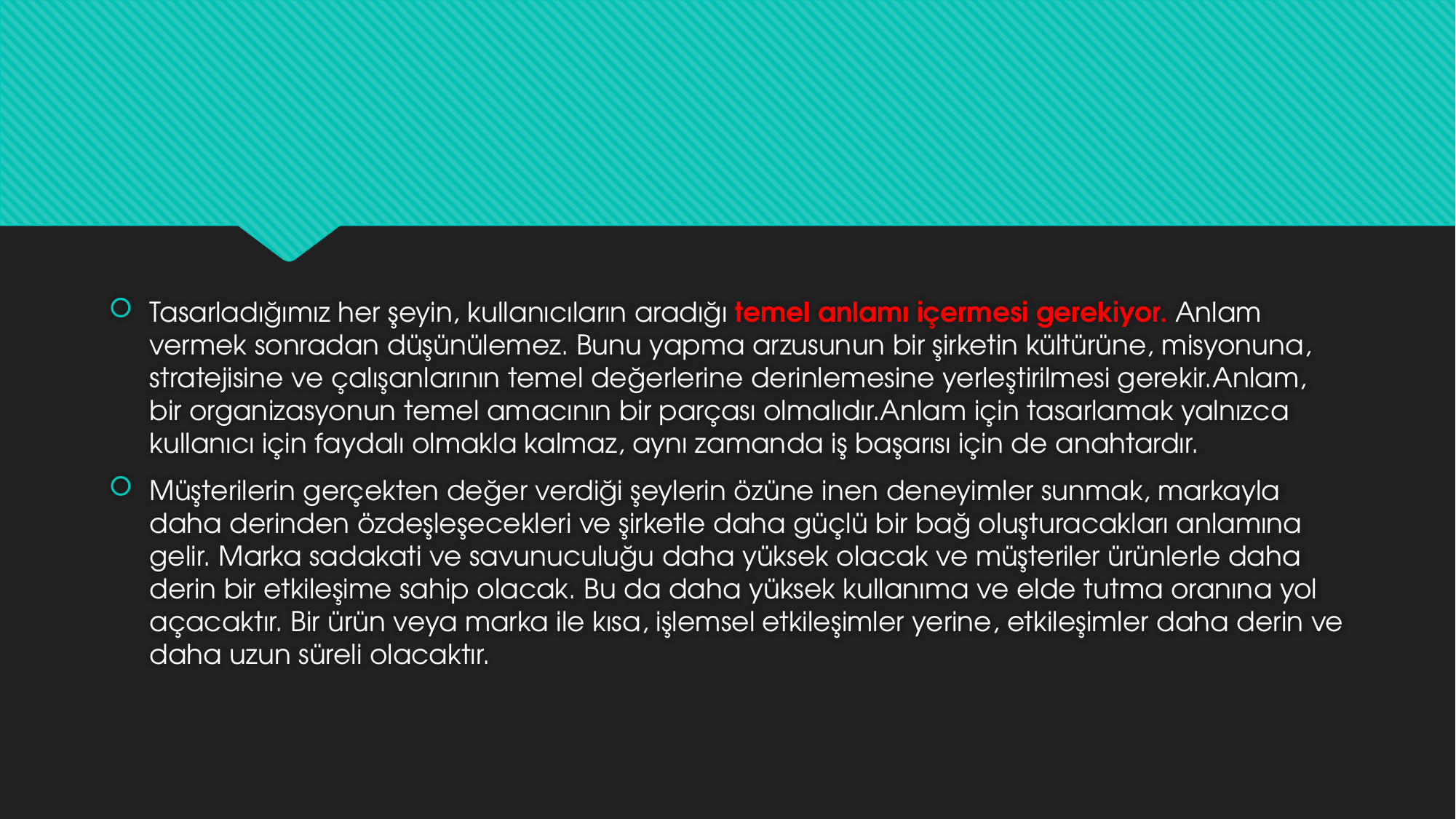

#
Tasarladığımız her şeyin, kullanıcıların aradığı temel anlamı içermesi gerekiyor. Anlam vermek sonradan düşünülemez. Bunu yapma arzusunun bir şirketin kültürüne, misyonuna, stratejisine ve çalışanlarının temel değerlerine derinlemesine yerleştirilmesi gerekir.Anlam, bir organizasyonun temel amacının bir parçası olmalıdır.Anlam için tasarlamak yalnızca kullanıcı için faydalı olmakla kalmaz, aynı zamanda iş başarısı için de anahtardır.
Müşterilerin gerçekten değer verdiği şeylerin özüne inen deneyimler sunmak, markayla daha derinden özdeşleşecekleri ve şirketle daha güçlü bir bağ oluşturacakları anlamına gelir. Marka sadakati ve savunuculuğu daha yüksek olacak ve müşteriler ürünlerle daha derin bir etkileşime sahip olacak. Bu da daha yüksek kullanıma ve elde tutma oranına yol açacaktır. Bir ürün veya marka ile kısa, işlemsel etkileşimler yerine, etkileşimler daha derin ve daha uzun süreli olacaktır.